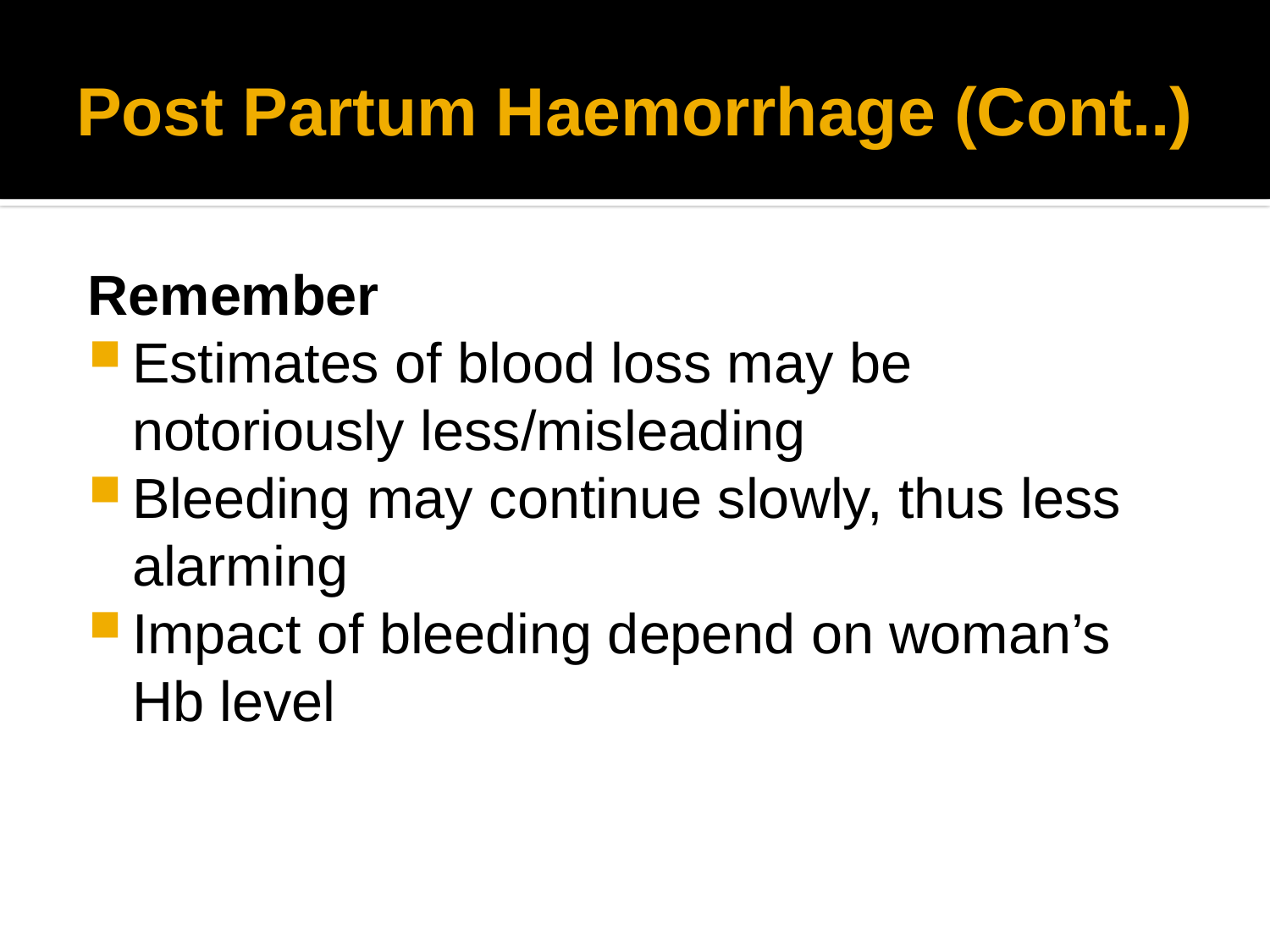

# Post Partum Haemorrhage (Cont..)
Remember
Estimates of blood loss may be notoriously less/misleading
Bleeding may continue slowly, thus less alarming
Impact of bleeding depend on woman’s Hb level